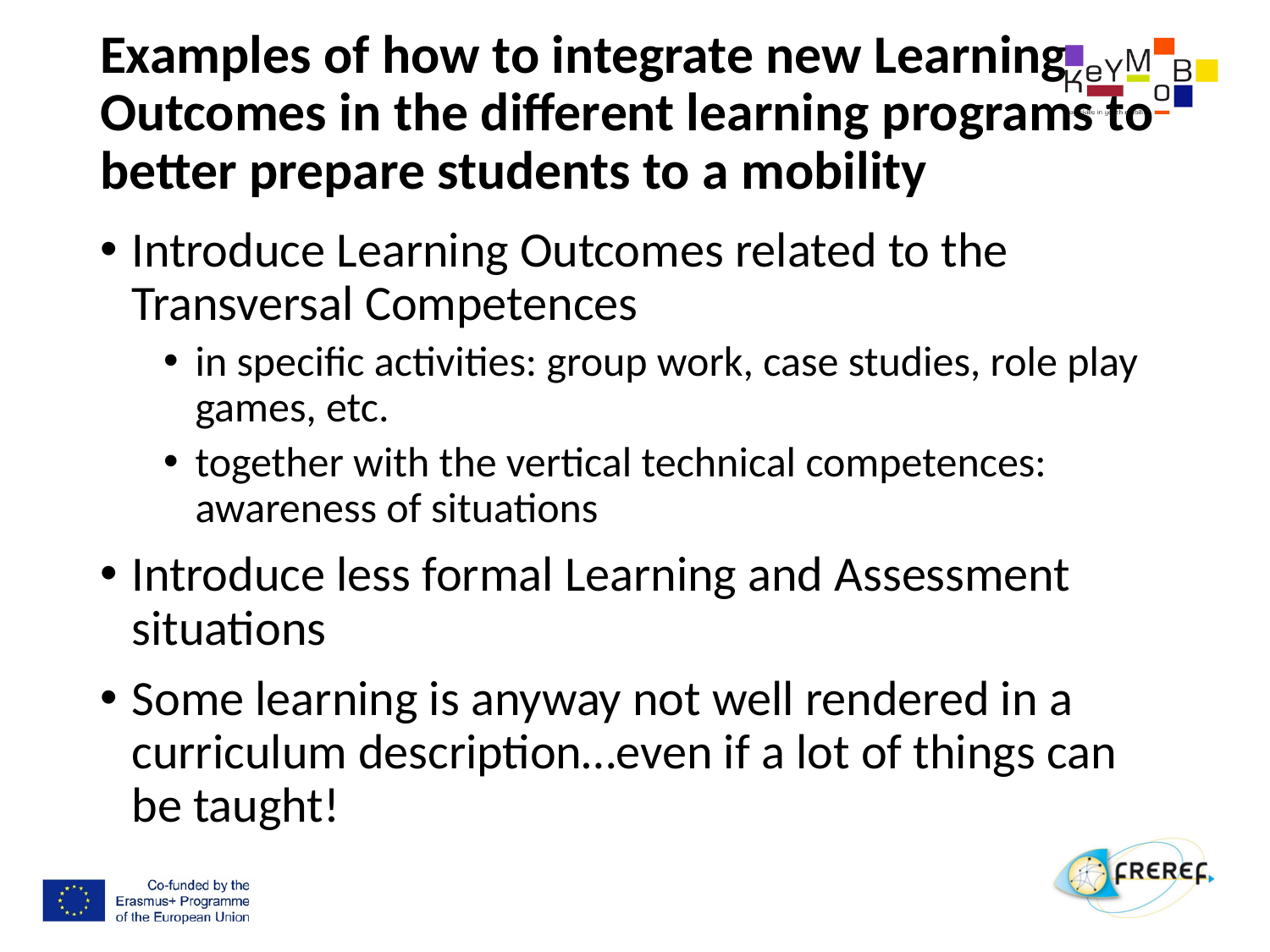

# Examples of how to integrate new Learning Outcomes in the different learning programs to better prepare students to a mobility
Introduce Learning Outcomes related to the Transversal Competences
in specific activities: group work, case studies, role play games, etc.
together with the vertical technical competences: awareness of situations
Introduce less formal Learning and Assessment situations
Some learning is anyway not well rendered in a curriculum description…even if a lot of things can be taught!